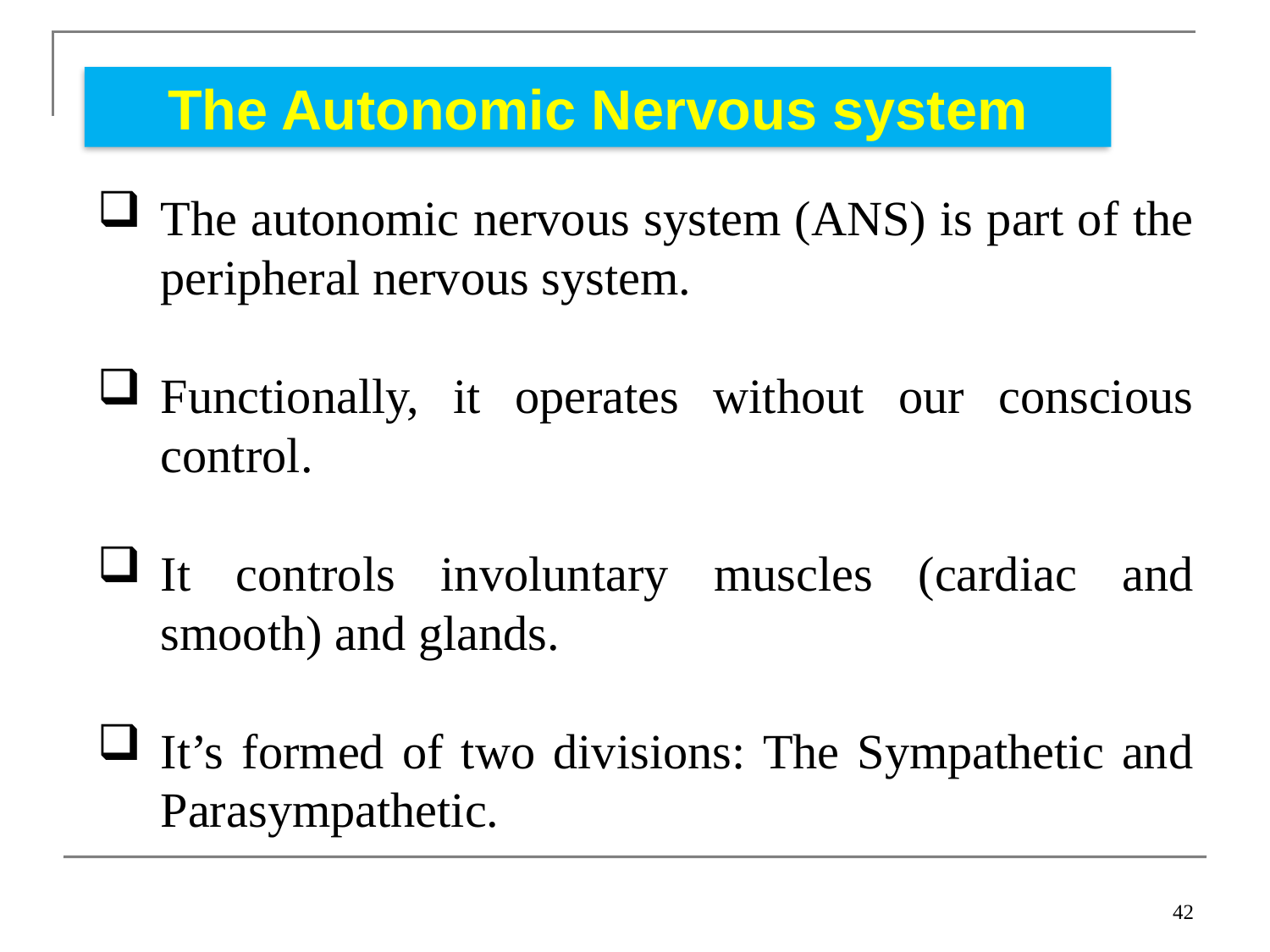

The Autonomic Nervous system
The autonomic nervous system (ANS) is part of the peripheral nervous system.

Functionally, it operates without our conscious control.

It controls involuntary muscles (cardiac and smooth) and glands.

It’s formed of two divisions: The Sympathetic and Parasympathetic.
42